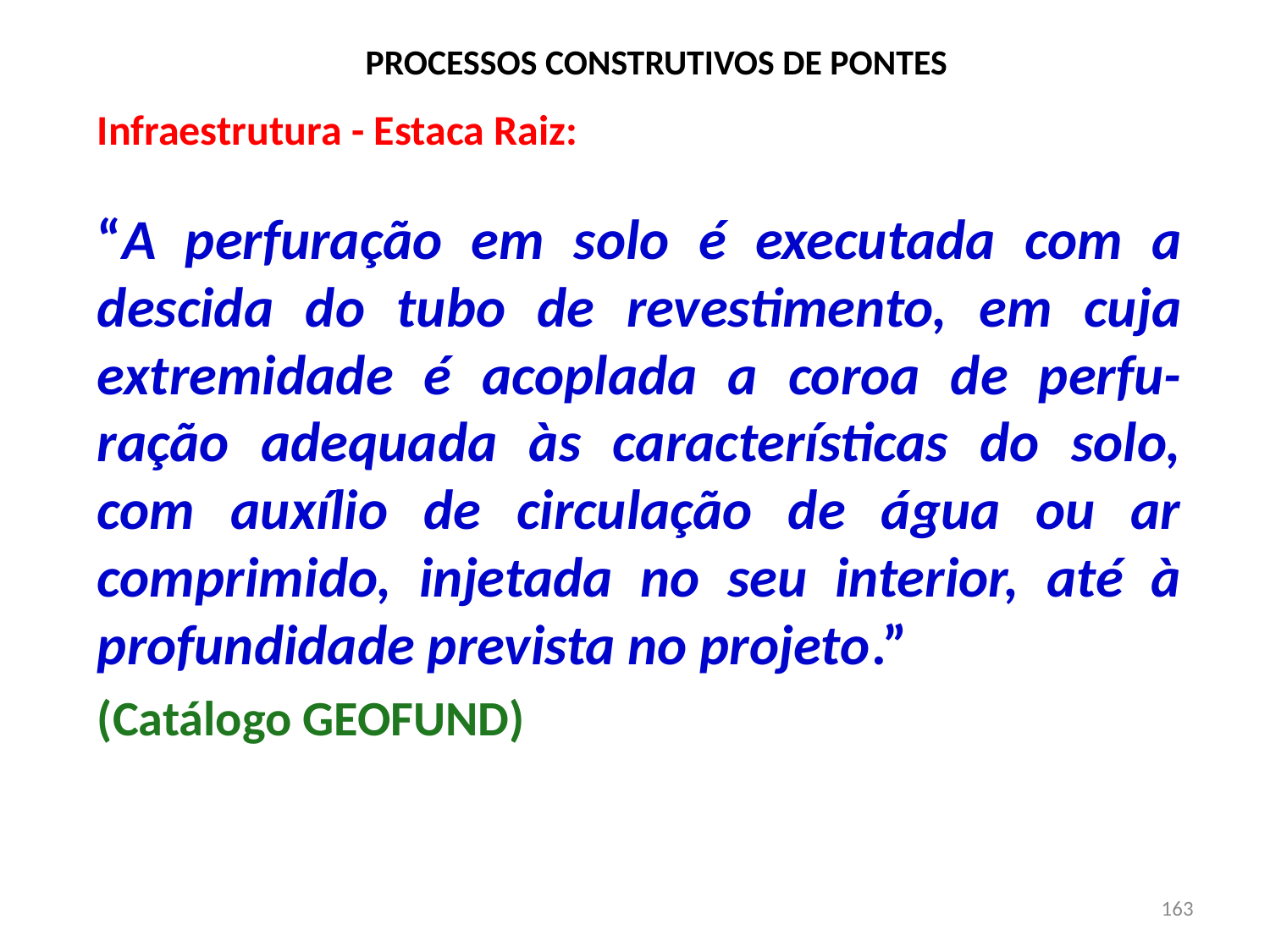

# PROCESSOS CONSTRUTIVOS DE PONTES
Infraestrutura - Estaca Raiz:

“A perfuração em solo é executada com a descida do tubo de revestimento, em cuja extremidade é acoplada a coroa de perfu-ração adequada às características do solo, com auxílio de circulação de água ou ar comprimido, injetada no seu interior, até à profundidade prevista no projeto.”
(Catálogo GEOFUND)
163